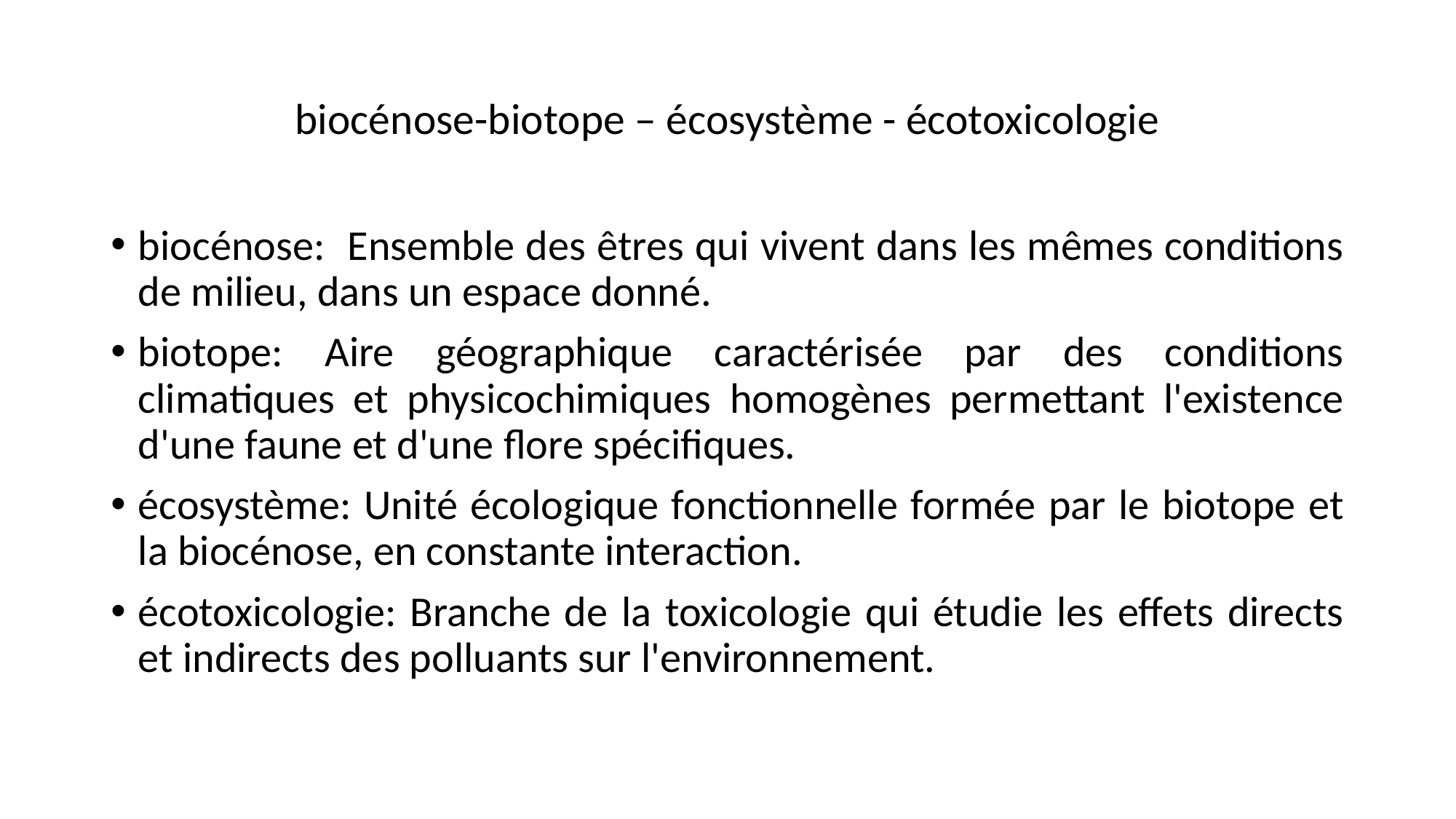

# biocénose-biotope – écosystème - écotoxicologie
biocénose:  Ensemble des êtres qui vivent dans les mêmes conditions de milieu, dans un espace donné.
biotope: Aire géographique caractérisée par des conditions climatiques et physicochimiques homogènes permettant l'existence d'une faune et d'une flore spécifiques.
écosystème: Unité écologique fonctionnelle formée par le biotope et la biocénose, en constante interaction.
écotoxicologie: Branche de la toxicologie qui étudie les effets directs et indirects des polluants sur l'environnement.